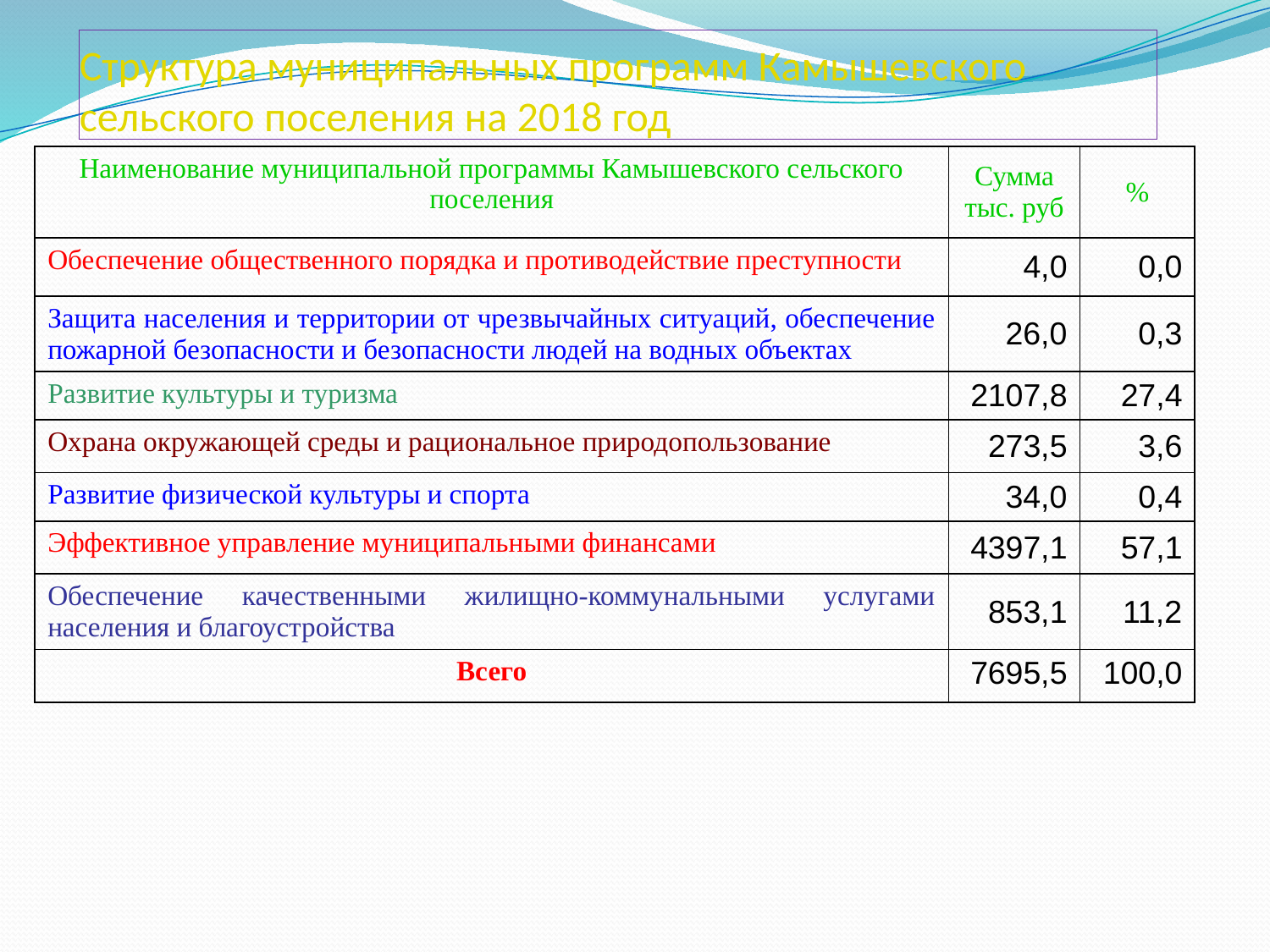

# Структура муниципальных программ Камышевского сельского поселения на 2018 год
| Наименование муниципальной программы Камышевского сельского поселения | Сумма тыс. руб | % |
| --- | --- | --- |
| Обеспечение общественного порядка и противодействие преступности | 4,0 | 0,0 |
| Защита населения и территории от чрезвычайных ситуаций, обеспечение пожарной безопасности и безопасности людей на водных объектах | 26,0 | 0,3 |
| Развитие культуры и туризма | 2107,8 | 27,4 |
| Охрана окружающей среды и рациональное природопользование | 273,5 | 3,6 |
| Развитие физической культуры и спорта | 34,0 | 0,4 |
| Эффективное управление муниципальными финансами | 4397,1 | 57,1 |
| Обеспечение качественными жилищно-коммунальными услугами населения и благоустройства | 853,1 | 11,2 |
| Всего | 7695,5 | 100,0 |